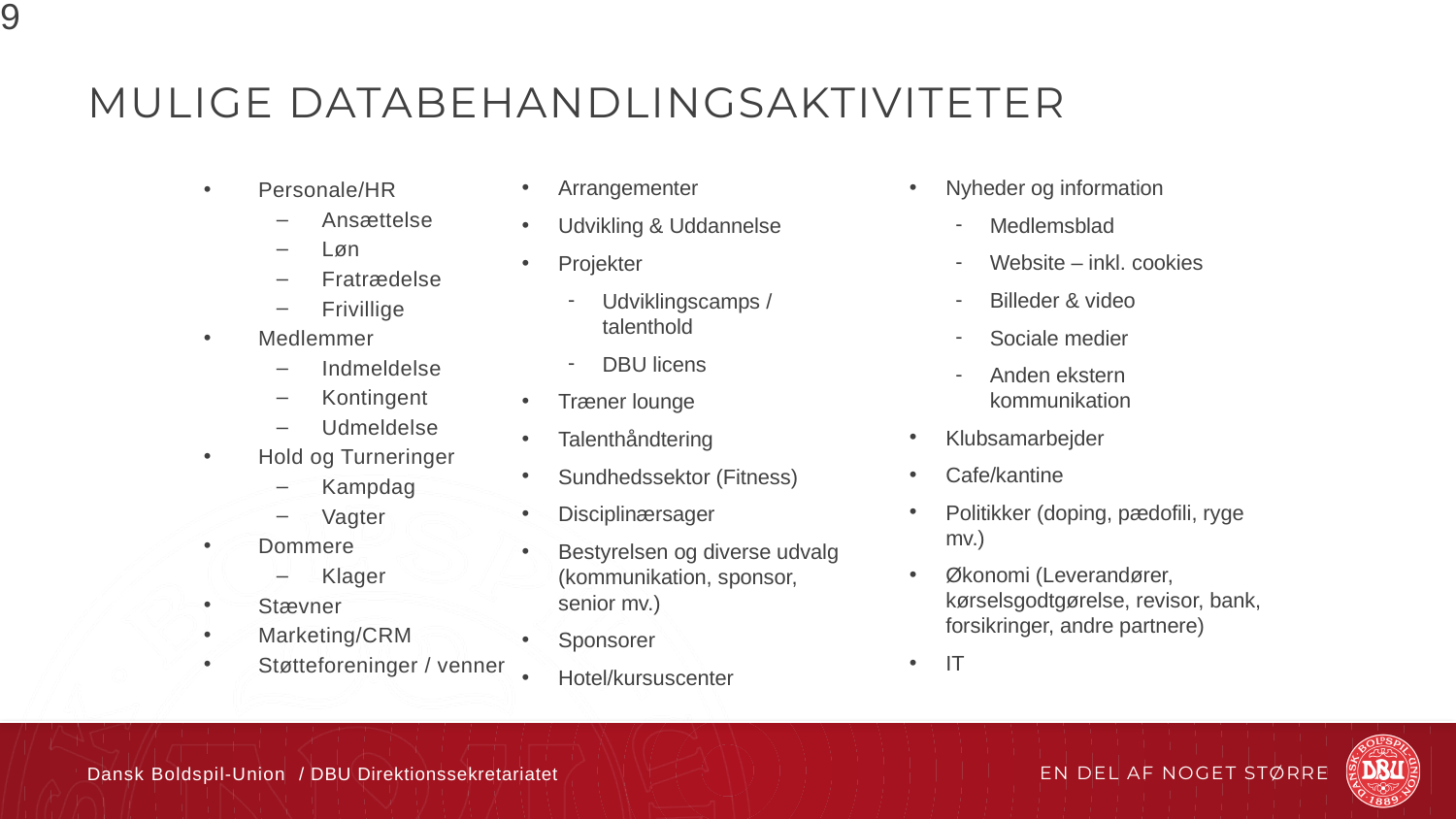

9
# Mulige databehandlingsaktiviteter

Arrangementer
Udvikling & Uddannelse
Projekter
Udviklingscamps / talenthold
DBU licens
Træner lounge
Talenthåndtering
Sundhedssektor (Fitness)
Disciplinærsager
Bestyrelsen og diverse udvalg (kommunikation, sponsor, senior mv.)
Sponsorer
Hotel/kursuscenter

Nyheder og information
Medlemsblad
Website – inkl. cookies
Billeder & video
Sociale medier
Anden ekstern kommunikation
Klubsamarbejder
Cafe/kantine
Politikker (doping, pædofili, ryge mv.)
Økonomi (Leverandører, kørselsgodtgørelse, revisor, bank, forsikringer, andre partnere)
IT

Personale/HR
Ansættelse
Løn
Fratrædelse
Frivillige
Medlemmer
Indmeldelse
Kontingent
Udmeldelse
Hold og Turneringer
Kampdag
Vagter
Dommere
Klager
Stævner
Marketing/CRM
Støtteforeninger / venner